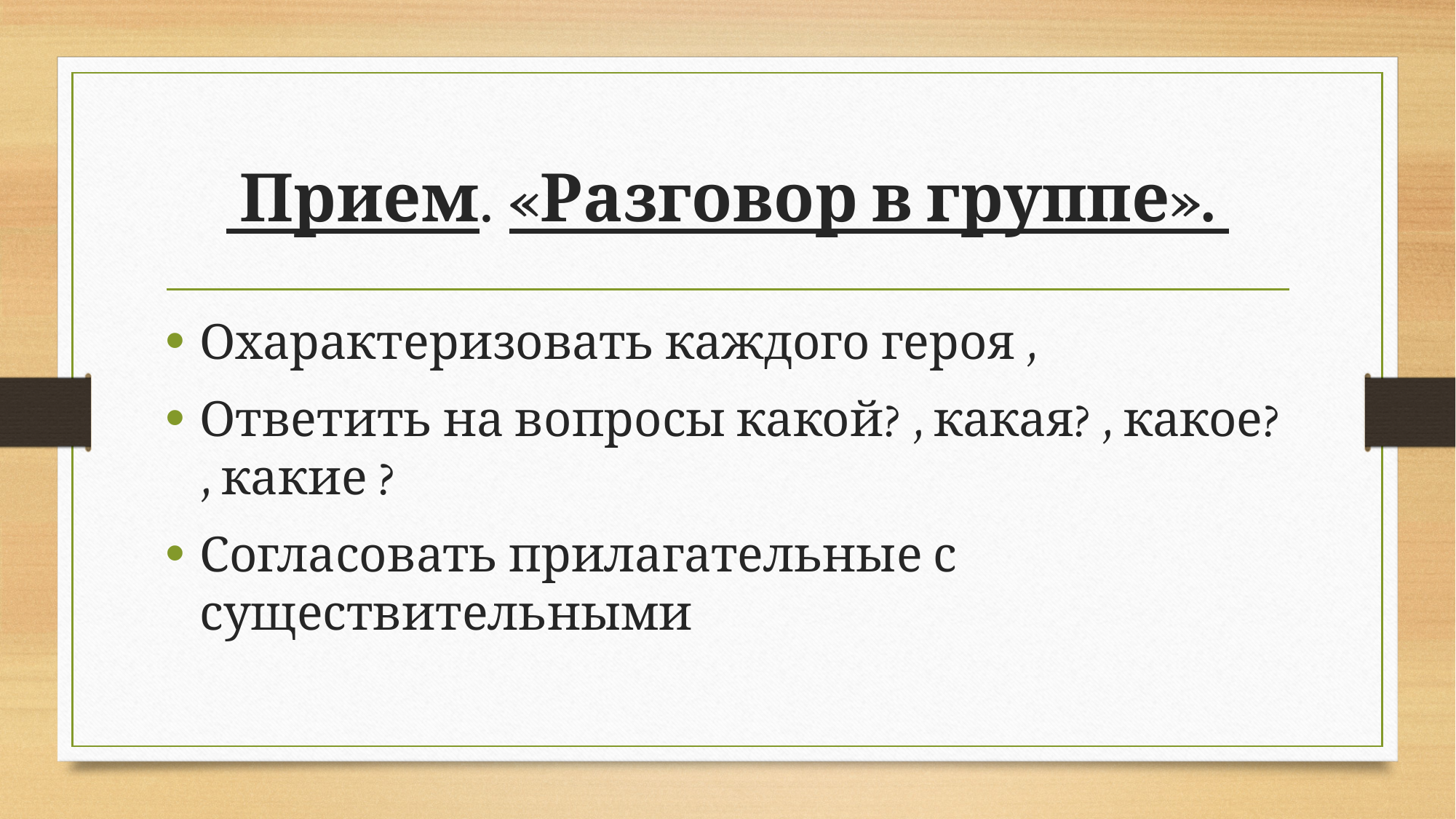

# Прием. «Разговор в группе».
Охарактеризовать каждого героя ,
Ответить на вопросы какой? , какая? , какое? , какие ?
Согласовать прилагательные с существительными